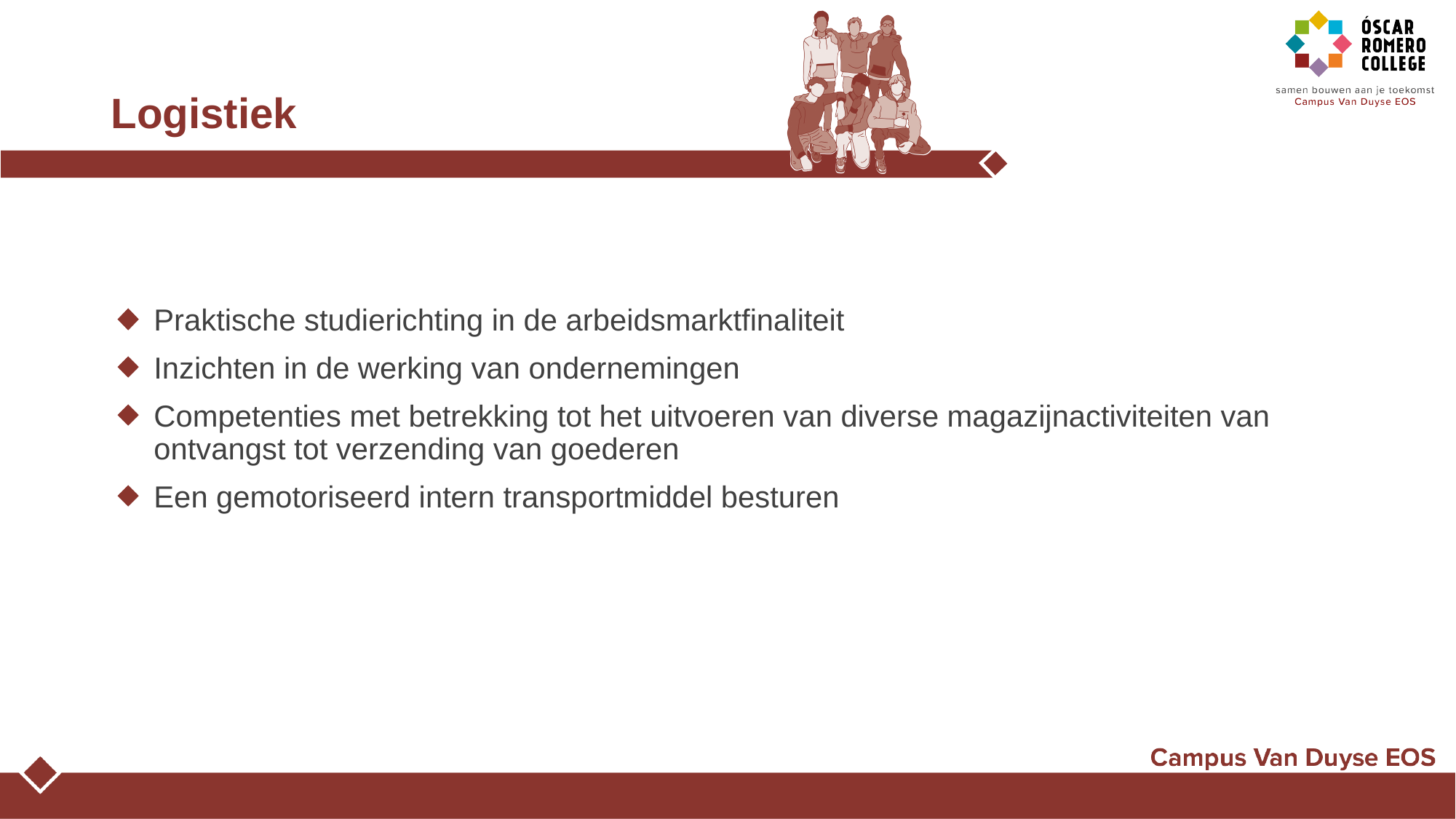

# Logistiek
Praktische studierichting in de arbeidsmarktfinaliteit
Inzichten in de werking van ondernemingen
Competenties met betrekking tot het uitvoeren van diverse magazijnactiviteiten van ontvangst tot verzending van goederen
Een gemotoriseerd intern transportmiddel besturen